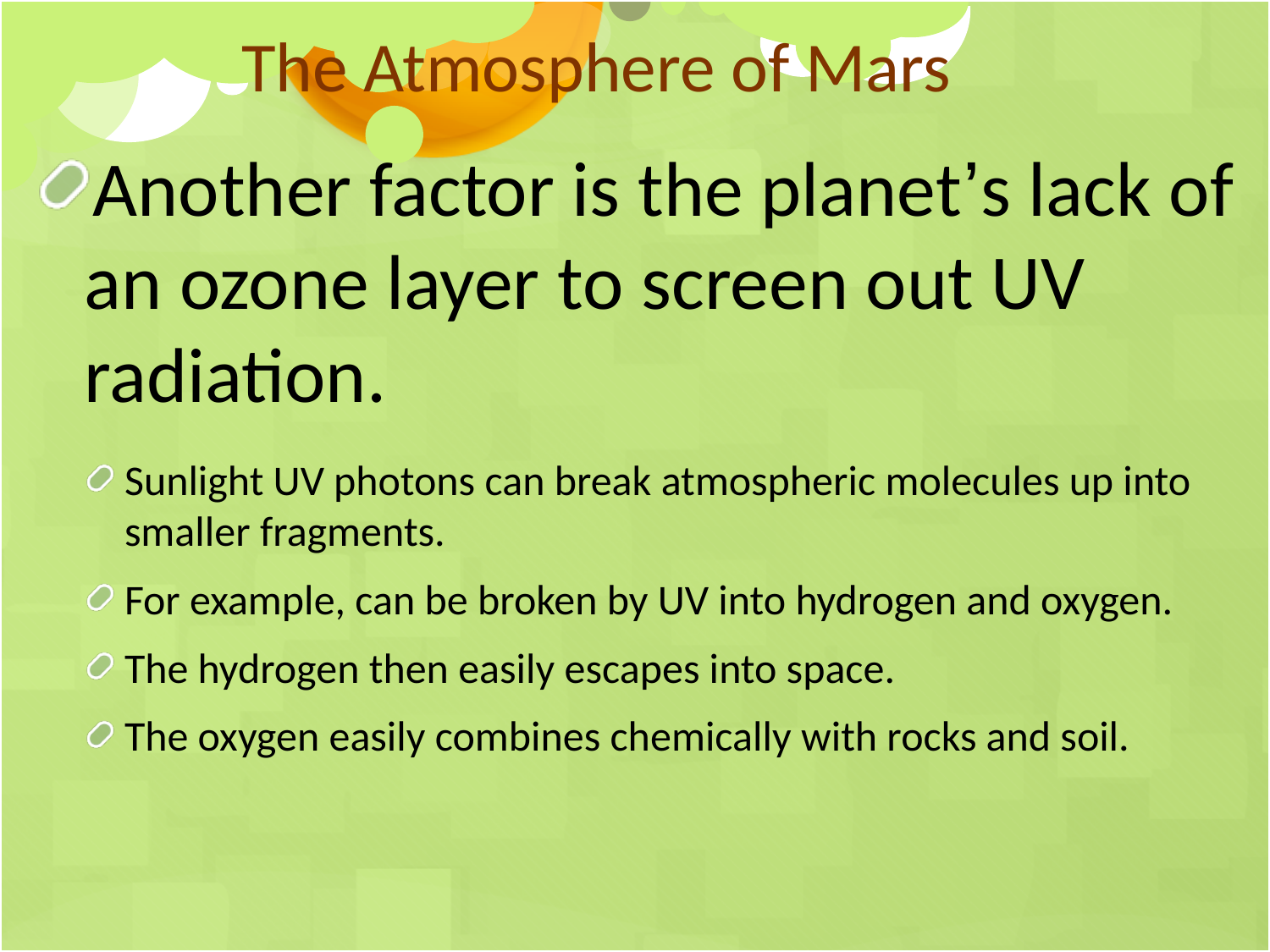

The Atmosphere of Mars
Another factor is the planet’s lack of an ozone layer to screen out UV radiation.
Sunlight UV photons can break atmospheric molecules up into smaller fragments.
For example, can be broken by UV into hydrogen and oxygen.
The hydrogen then easily escapes into space.
The oxygen easily combines chemically with rocks and soil.